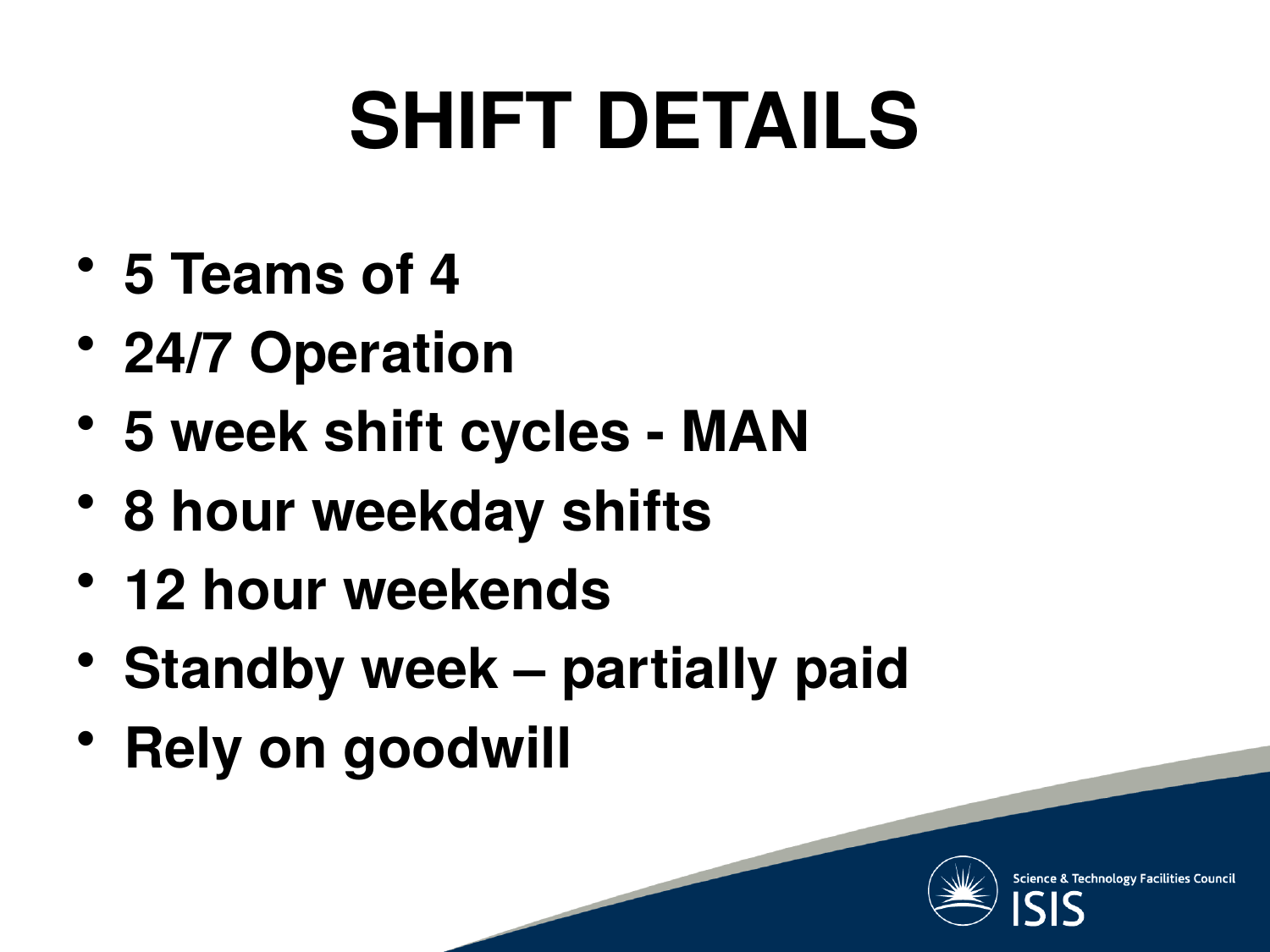

# SHIFT DETAILS

5 Teams of 4
24/7 Operation
5 week shift cycles - MAN
8 hour weekday shifts
12 hour weekends
Standby week – partially paid
Rely on goodwill